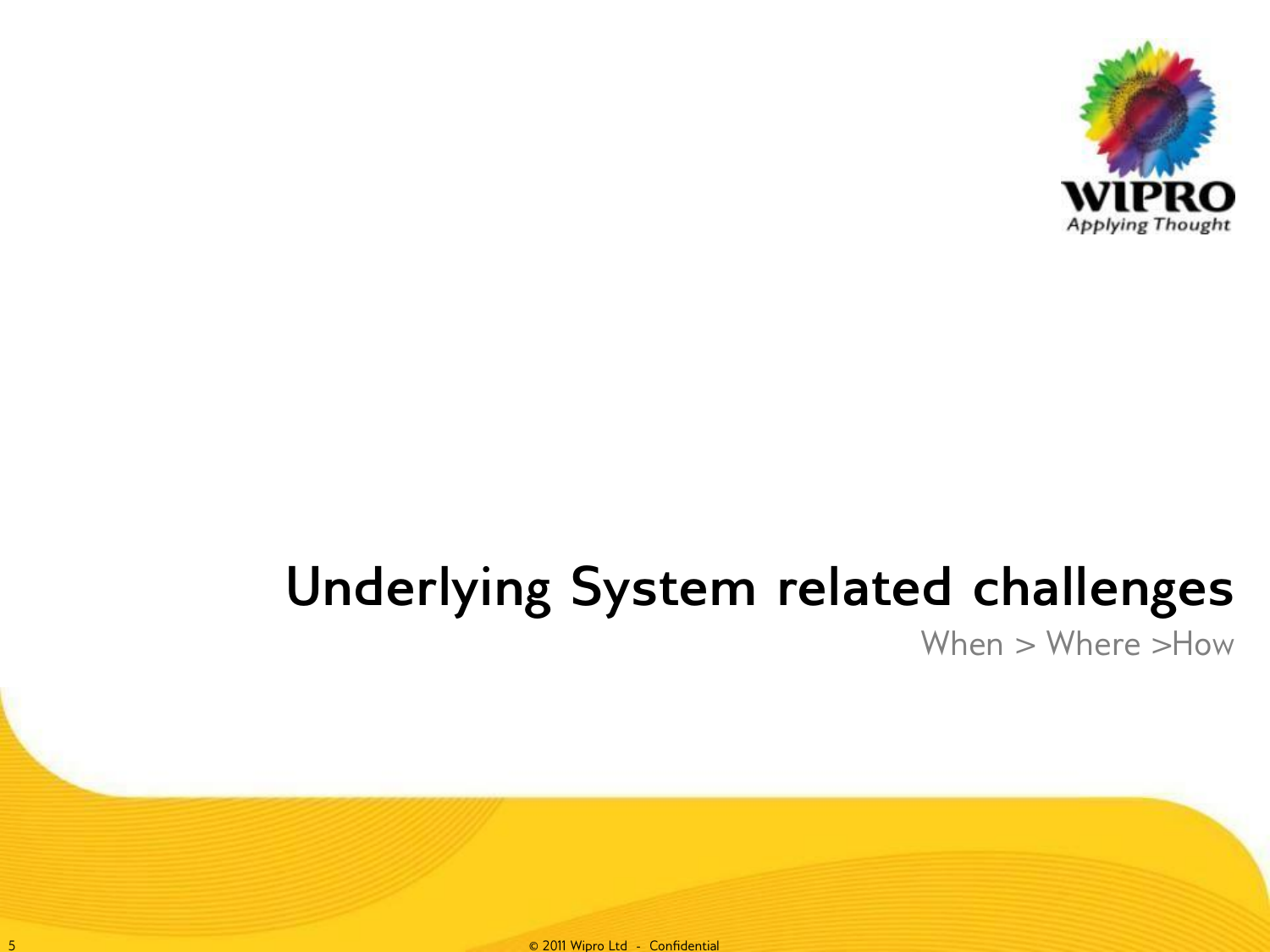

# Underlying System related challenges
When > Where >How